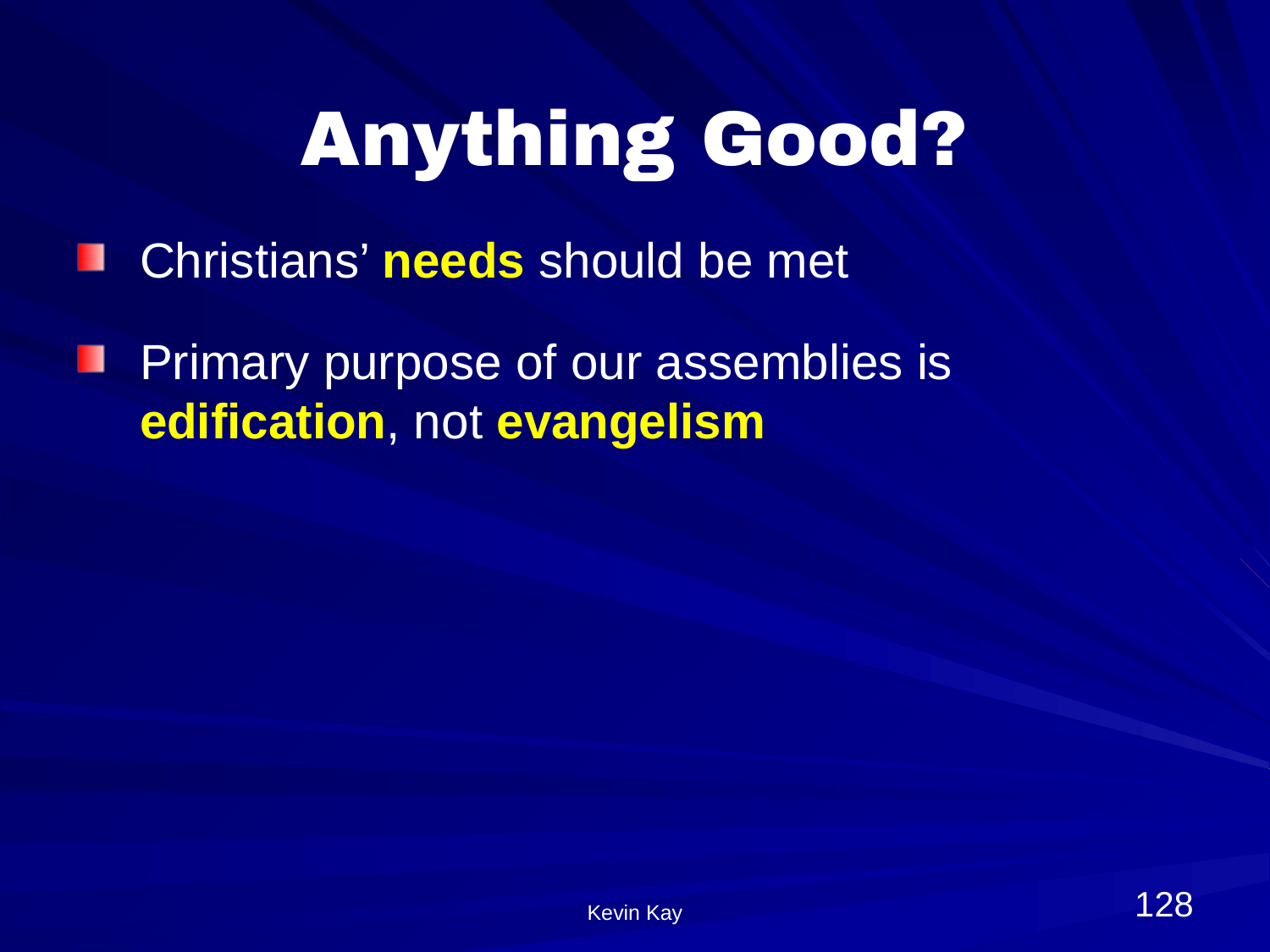

# Anything Good?
Christians’ needs should be met
Primary purpose of our assemblies is edification, not evangelism

128
Kevin Kay